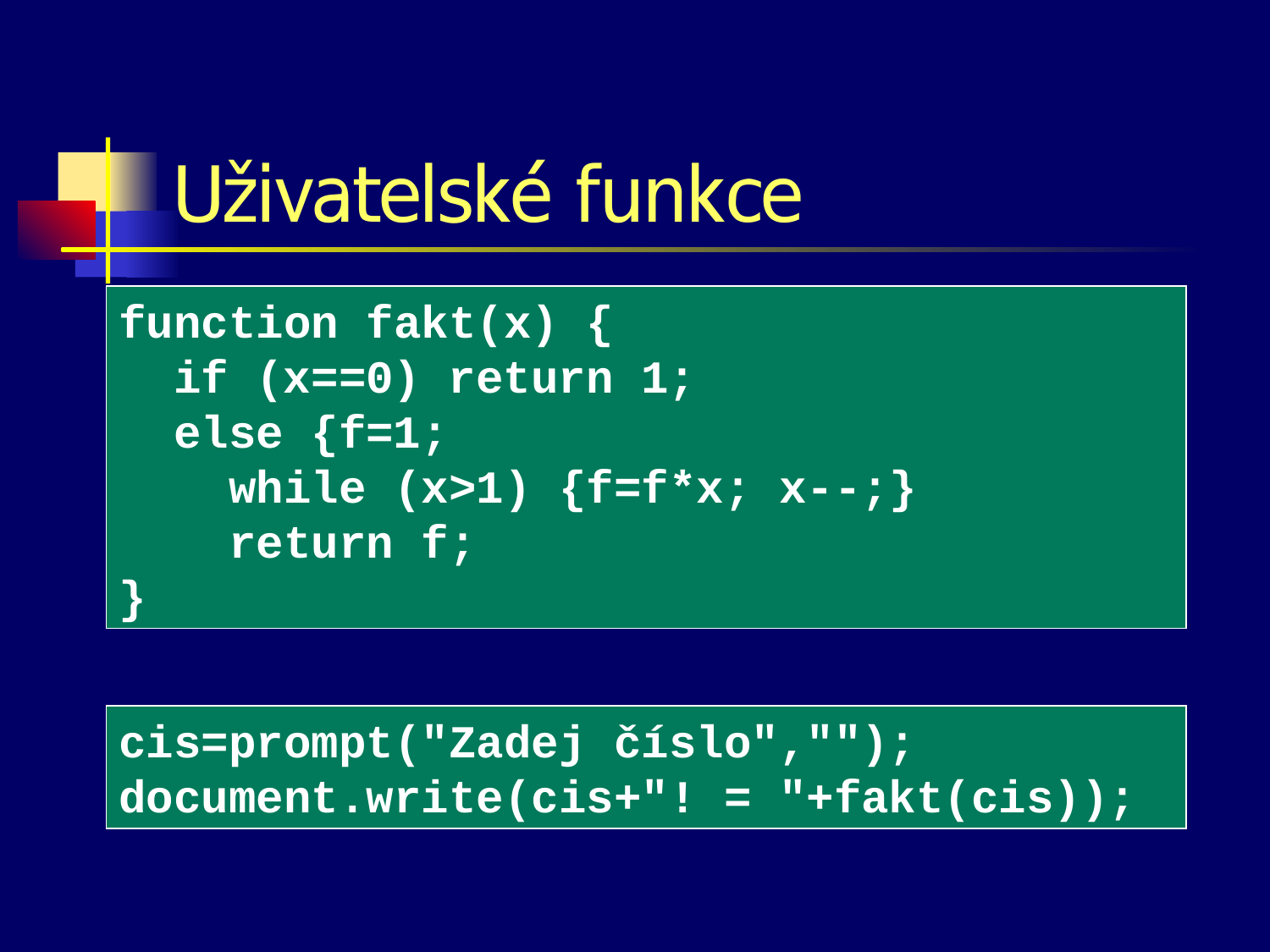

# Uživatelské funkce
function fakt(x) {
  if (x==0) return 1;
  else {f=1;
    while (x>1) {f=f*x; x--;}
    return f;
}
cis=prompt("Zadej číslo",""); document.write(cis+"! = "+fakt(cis));